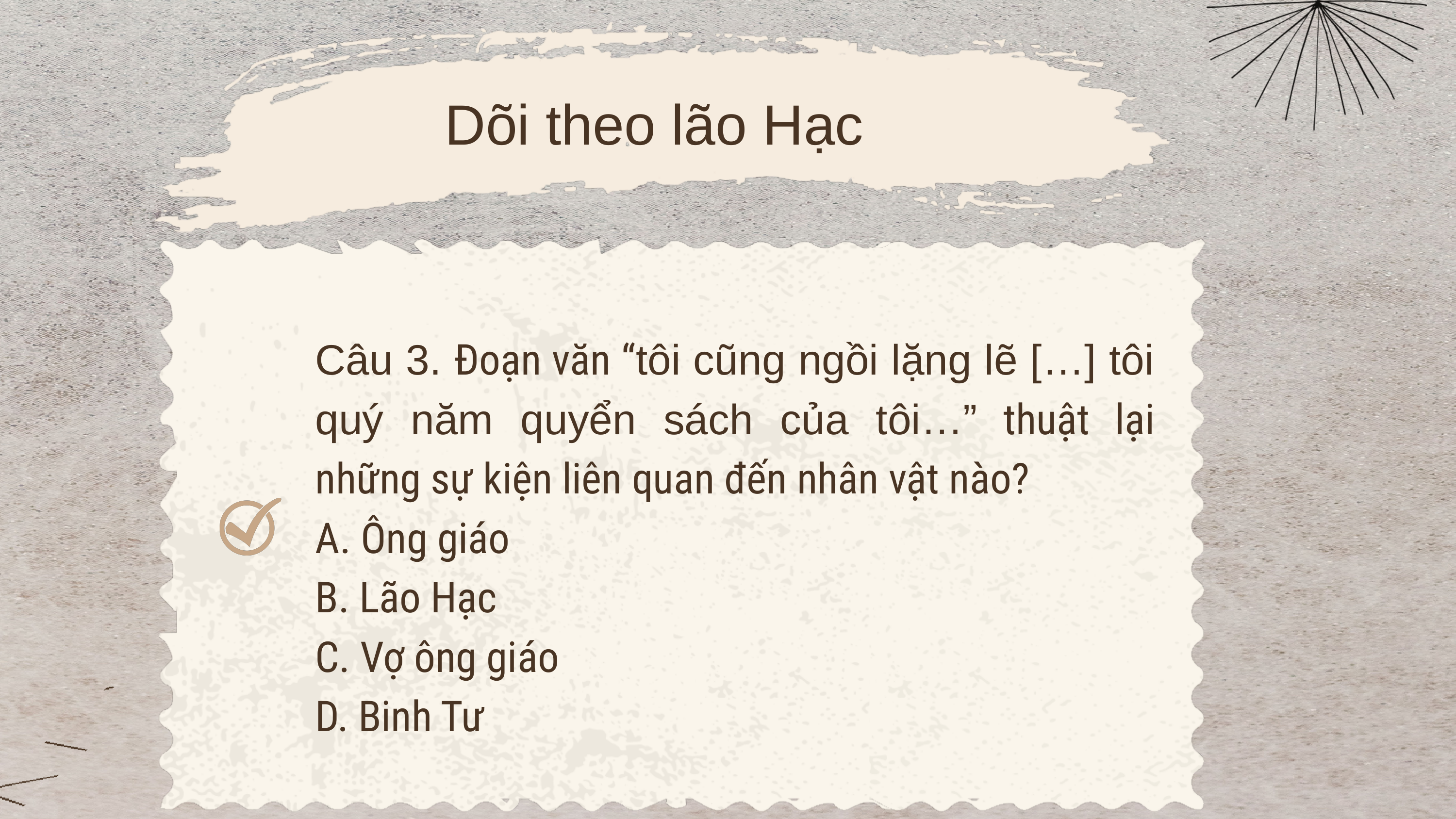

Dõi theo lão Hạc

Câu 3. Đoạn văn “tôi cũng ngồi lặng lẽ […] tôi quý năm quyển sách của tôi…” thuật lại những sự kiện liên quan đến nhân vật nào?
A. Ông giáo
B. Lão Hạc
C. Vợ ông giáo
D. Binh Tư